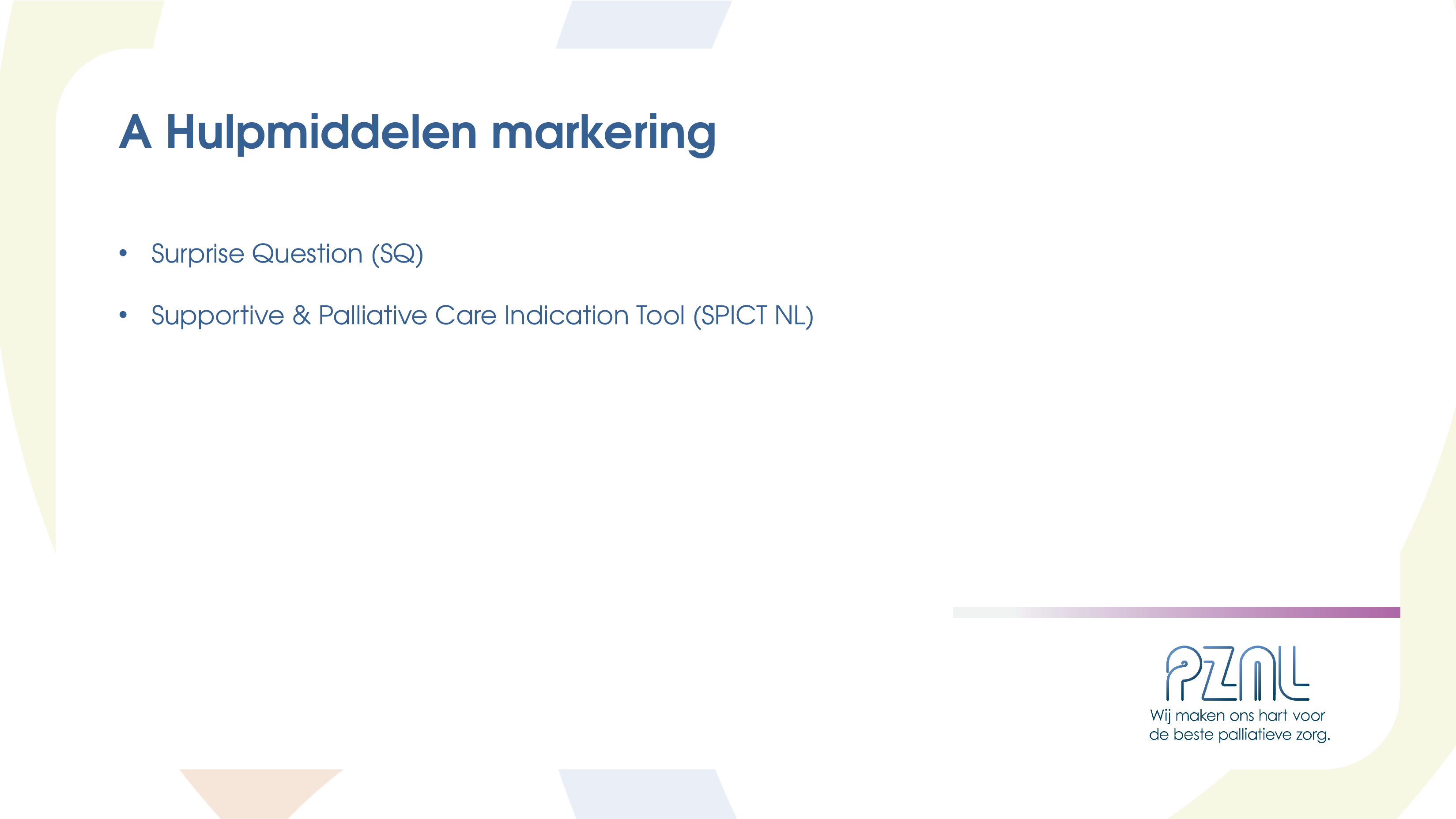

A Hulpmiddelen markering

Surprise Question (SQ)

Supportive & Palliative Care Indication Tool (SPICT NL)